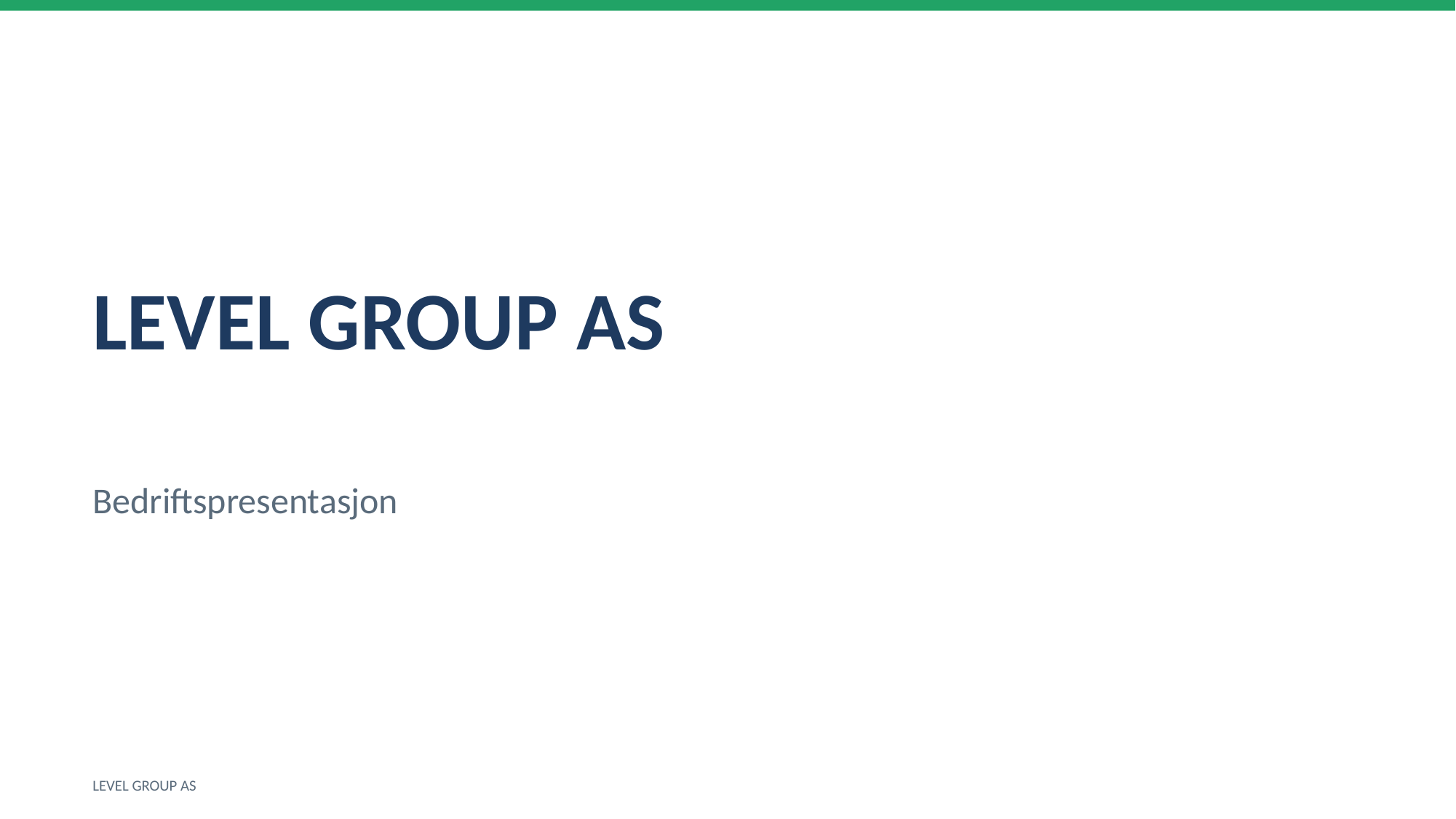

LEVEL GROUP AS
Bedriftspresentasjon
LEVEL GROUP AS